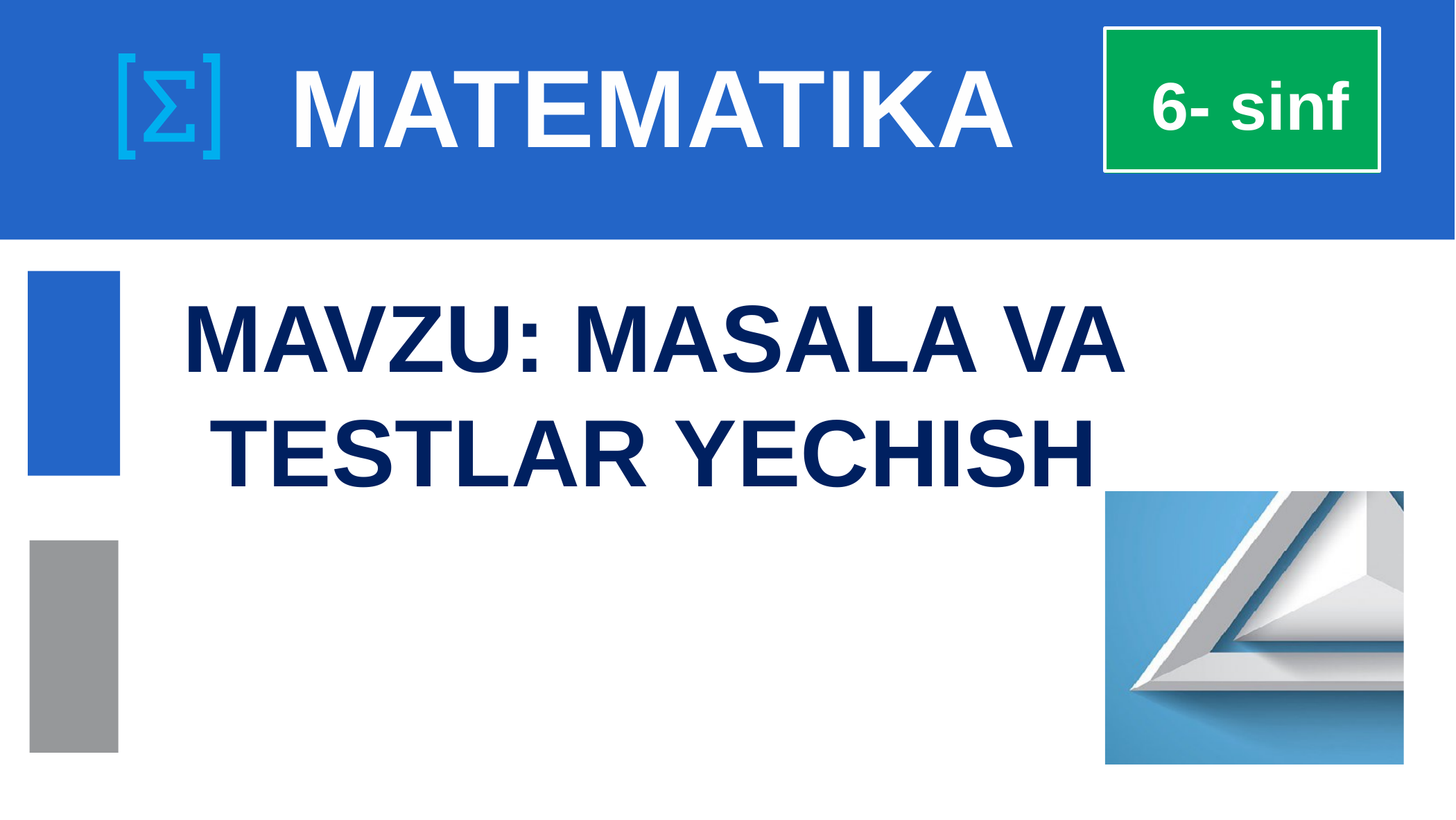

# MATEMATIKA
 6- sinf

MAVZU: MASALA VA TESTLAR YECHISH